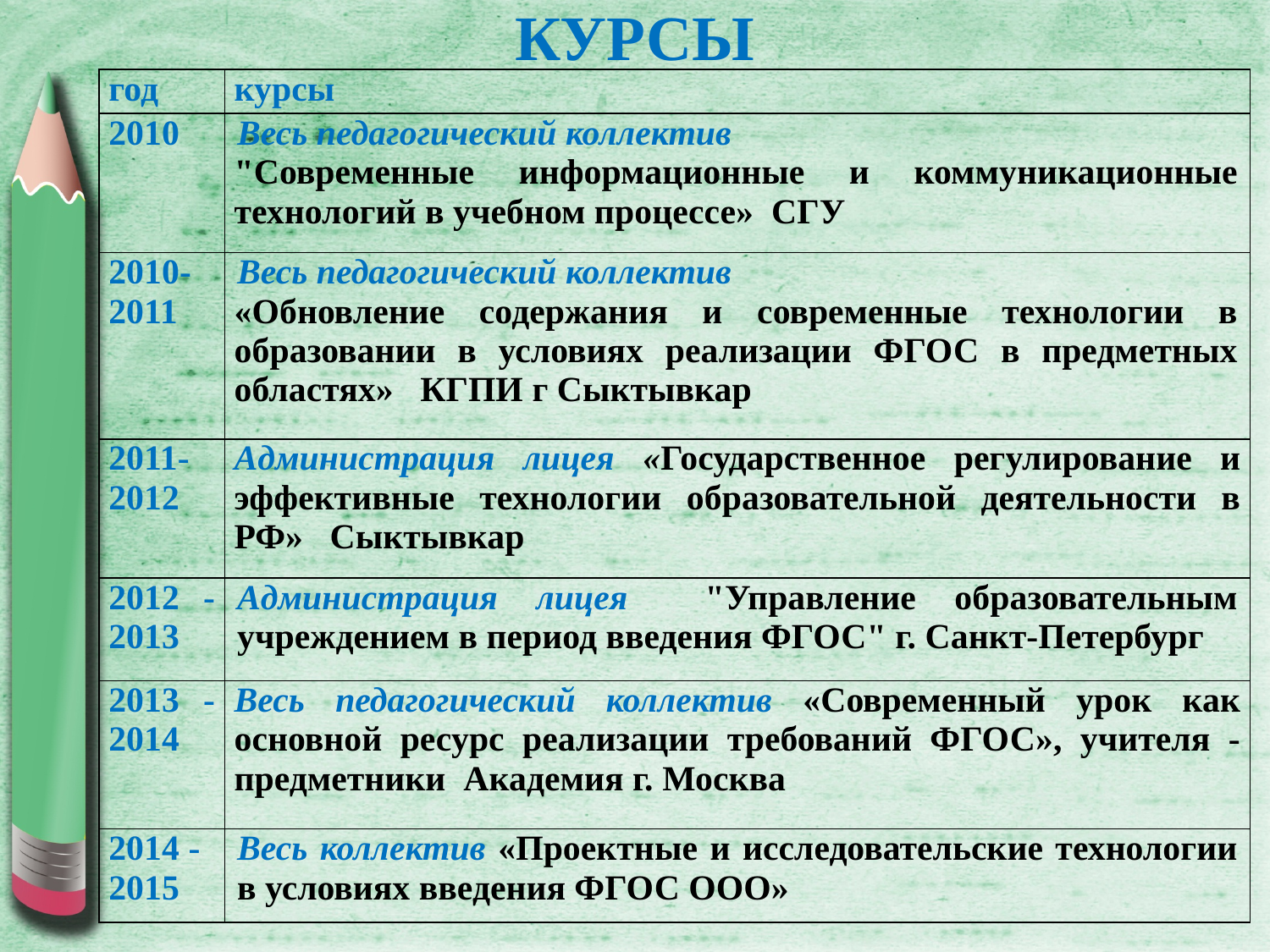

# КУРСЫ
| год | курсы |
| --- | --- |
| 2010 | Весь педагогический коллектив "Современные информационные и коммуникационные технологий в учебном процессе» СГУ |
| 2010-2011 | Весь педагогический коллектив «Обновление содержания и современные технологии в образовании в условиях реализации ФГОС в предметных областях» КГПИ г Сыктывкар |
| 2011-2012 | Администрация лицея «Государственное регулирование и эффективные технологии образовательной деятельности в РФ» Сыктывкар |
| 2012 - 2013 | Администрация лицея "Управление образовательным учреждением в период введения ФГОС" г. Санкт-Петербург |
| 2013 - 2014 | Весь педагогический коллектив «Современный урок как основной ресурс реализации требований ФГОС», учителя - предметники Академия г. Москва |
| 2014 - 2015 | Весь коллектив «Проектные и исследовательские технологии в условиях введения ФГОС ООО» |